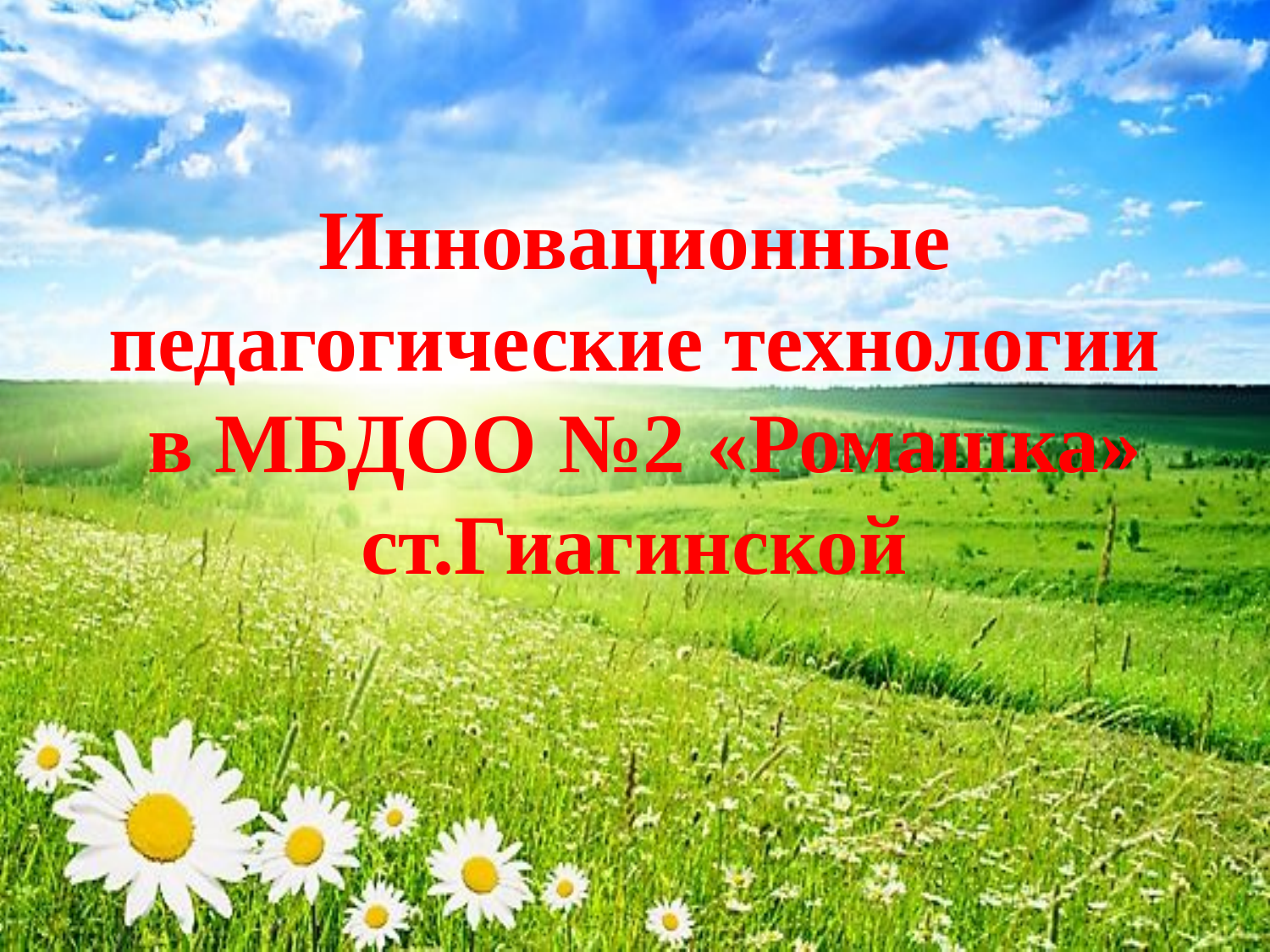

# Инновационные педагогические технологии  в МБДОО №2 «Ромашка» ст.Гиагинской